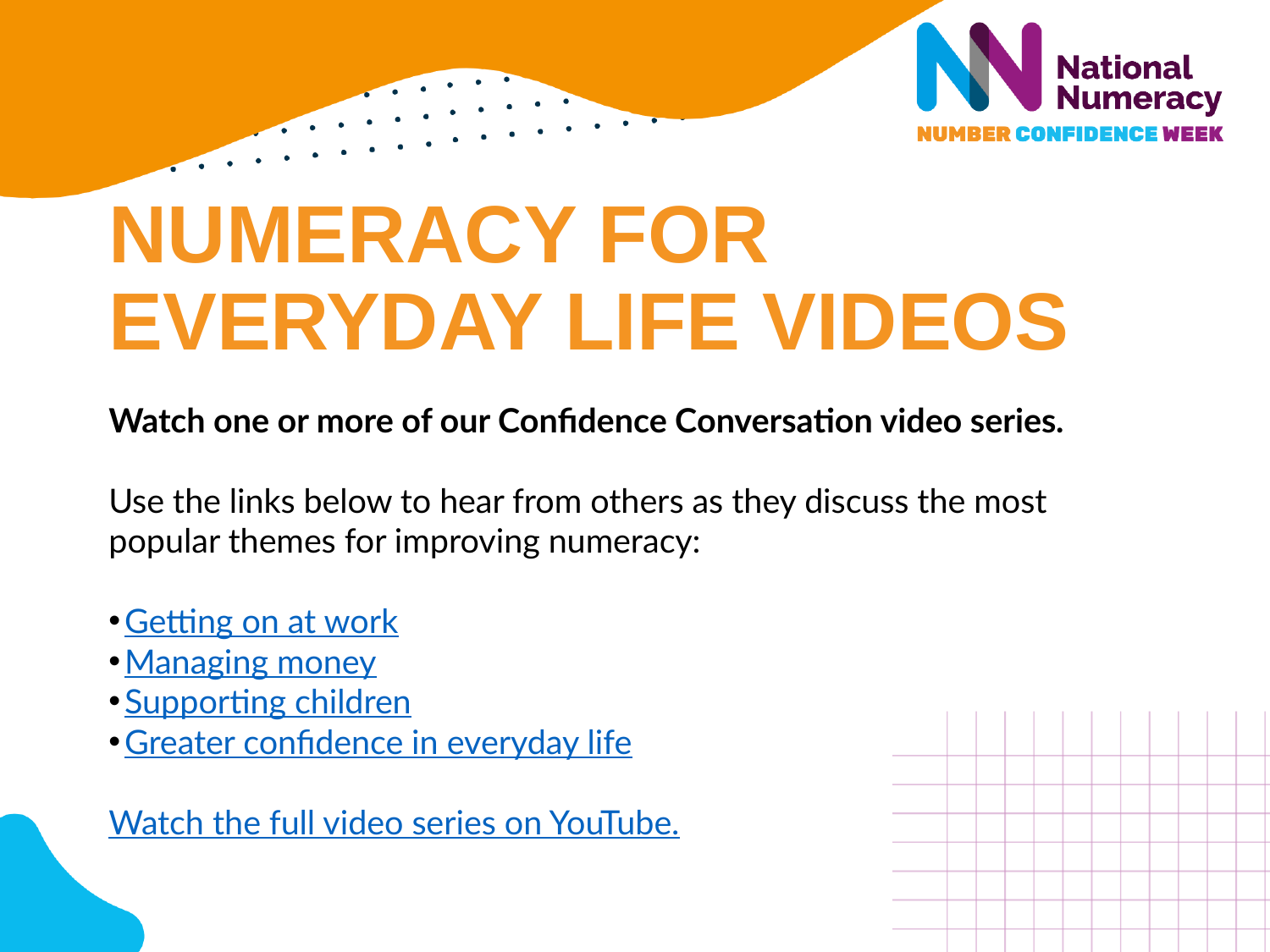

# NUMERACY FOR EVERYDAY LIFE VIDEOS
Watch one or more of our Confidence Conversation video series.

Use the links below to hear from others as they discuss the most popular themes for improving numeracy:

Getting on at work
Managing money
Supporting children
Greater confidence in everyday life

Watch the full video series on YouTube.